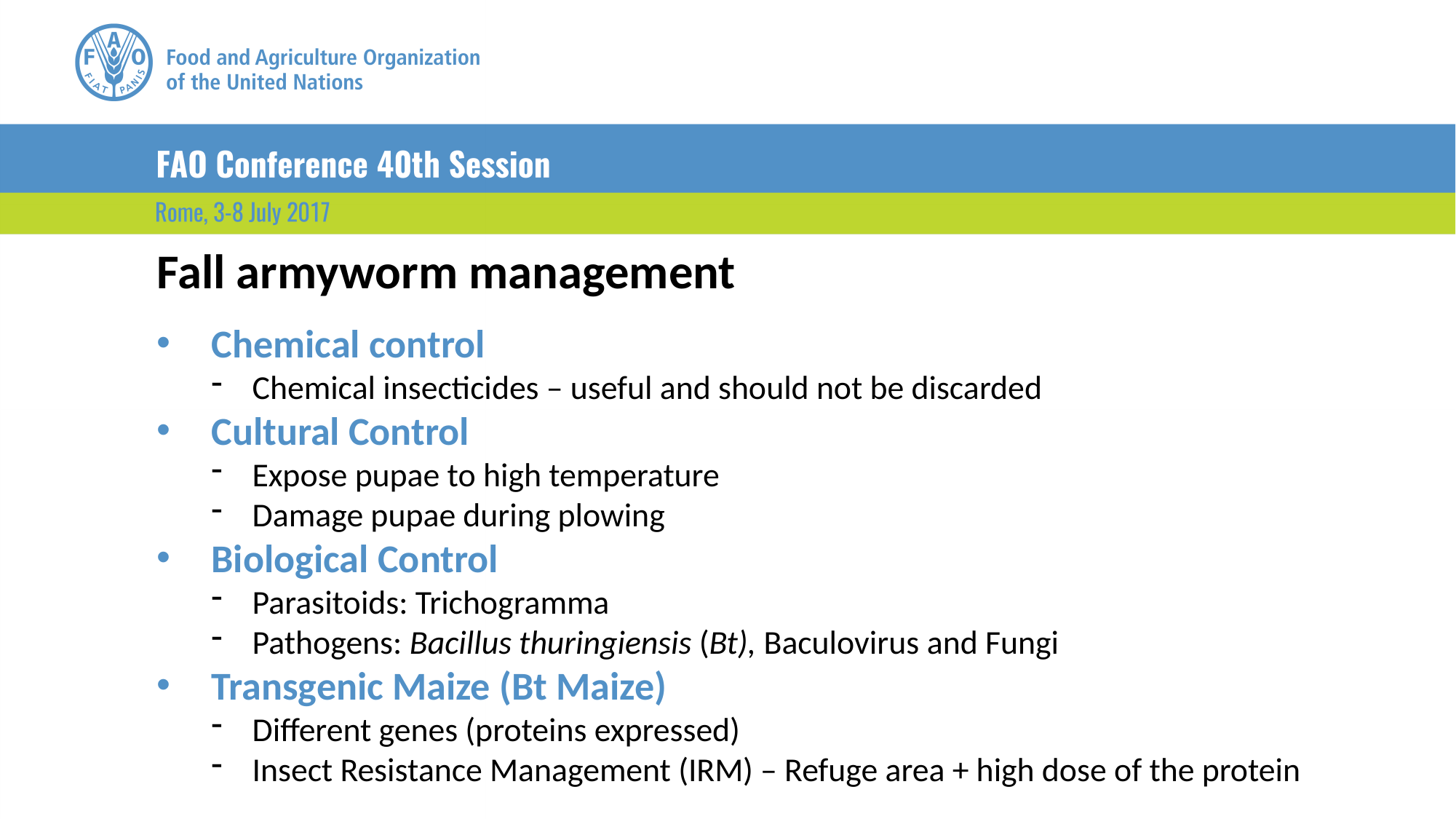

Fall armyworm management

Chemical control
Chemical insecticides – useful and should not be discarded
Cultural Control
Expose pupae to high temperature
Damage pupae during plowing
Biological Control
Parasitoids: Trichogramma
Pathogens: Bacillus thuringiensis (Bt), Baculovirus and Fungi
Transgenic Maize (Bt Maize)
Different genes (proteins expressed)
Insect Resistance Management (IRM) – Refuge area + high dose of the protein